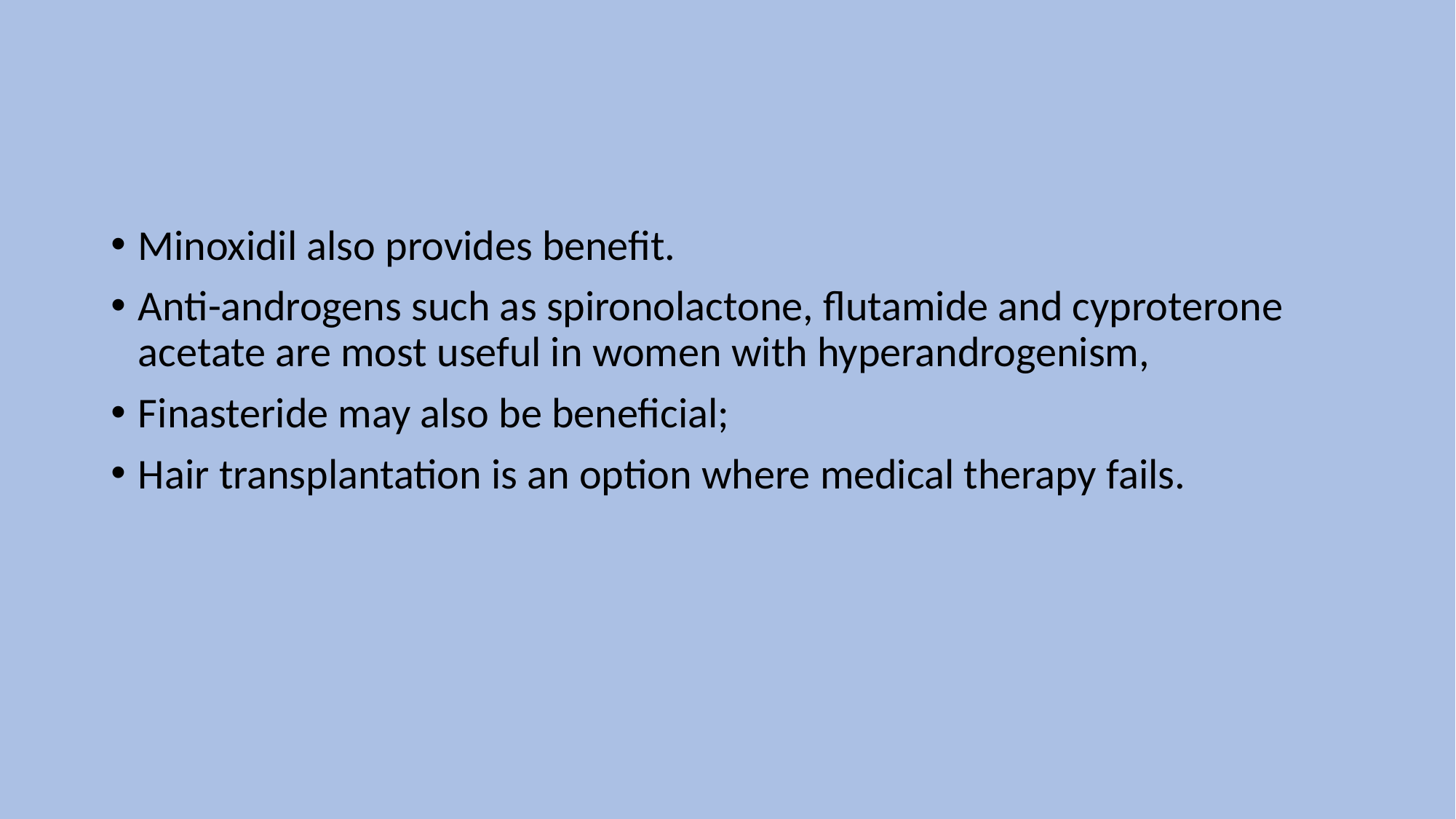

Minoxidil also provides benefit.
Anti-androgens such as spironolactone, flutamide and cyproterone acetate are most useful in women with hyperandrogenism,
Finasteride may also be beneficial;
Hair transplantation is an option where medical therapy fails.